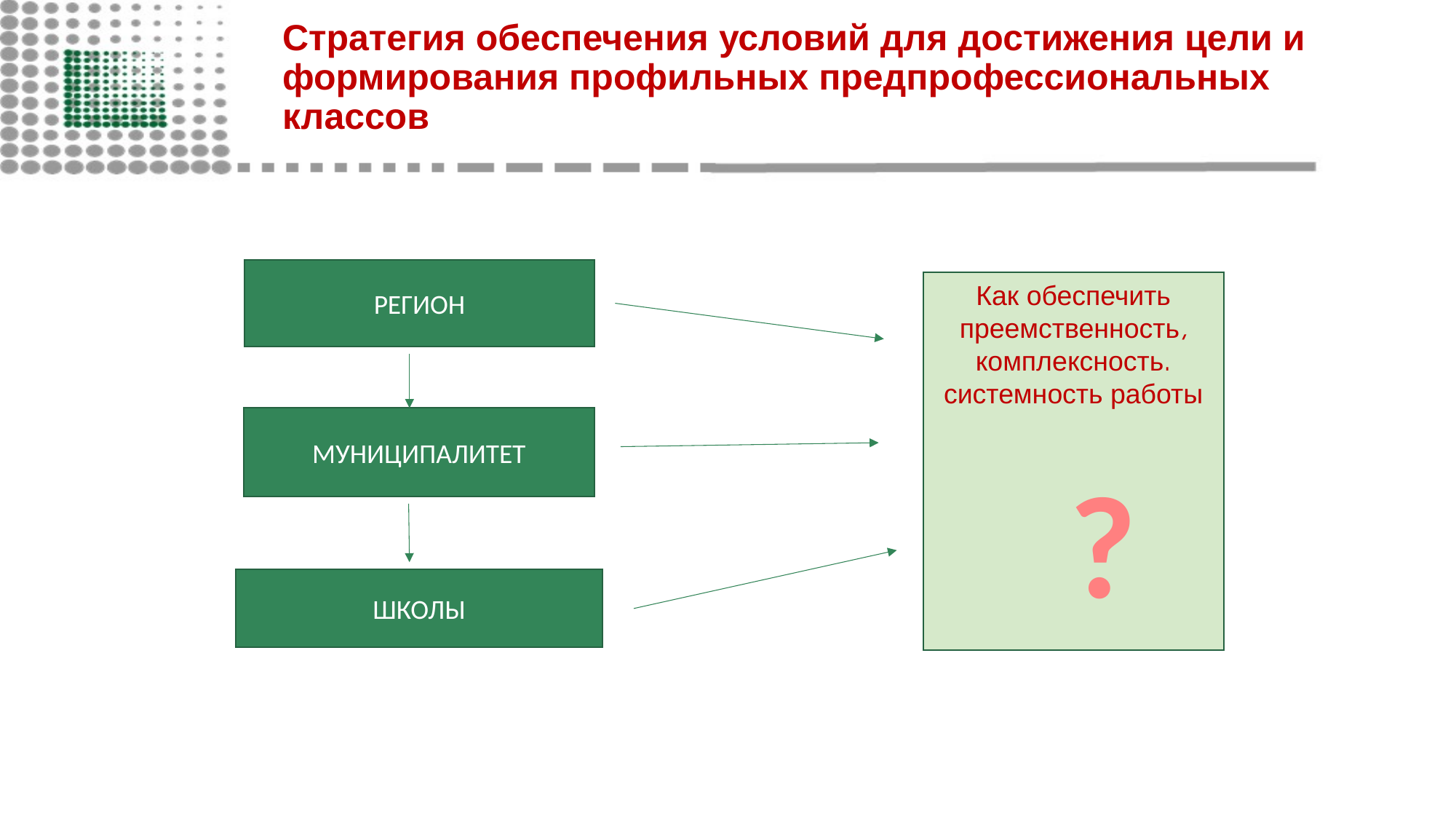

# Стратегия обеспечения условий для достижения цели и формирования профильных предпрофессиональных классов
РЕГИОН
Как обеспечить преемственность, комплексность. системность работы
МУНИЦИПАЛИТЕТ
?
ШКОЛЫ